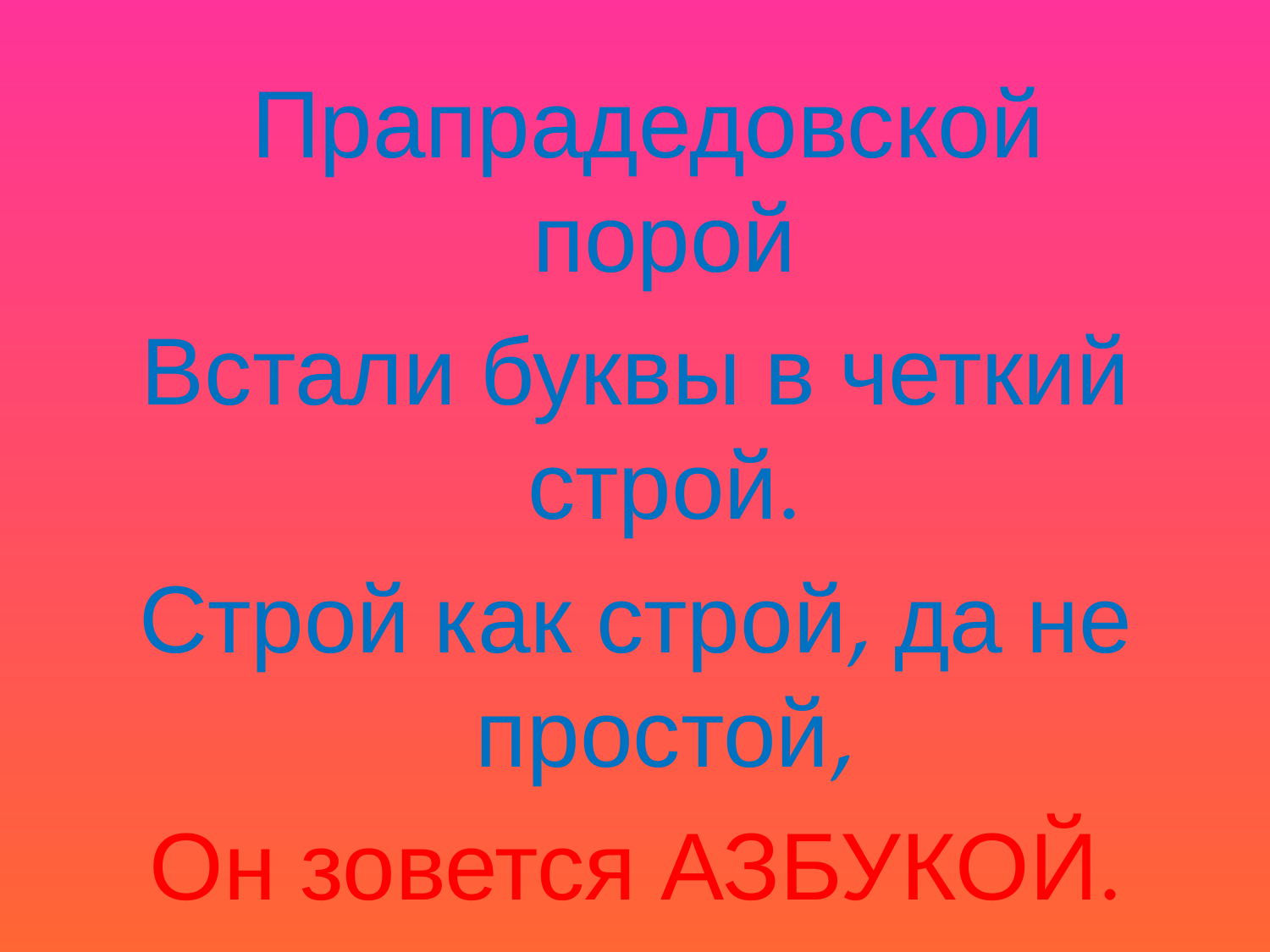

Прапрадедовской порой
Встали буквы в четкий строй.
Строй как строй, да не простой,
Он зовется АЗБУКОЙ.